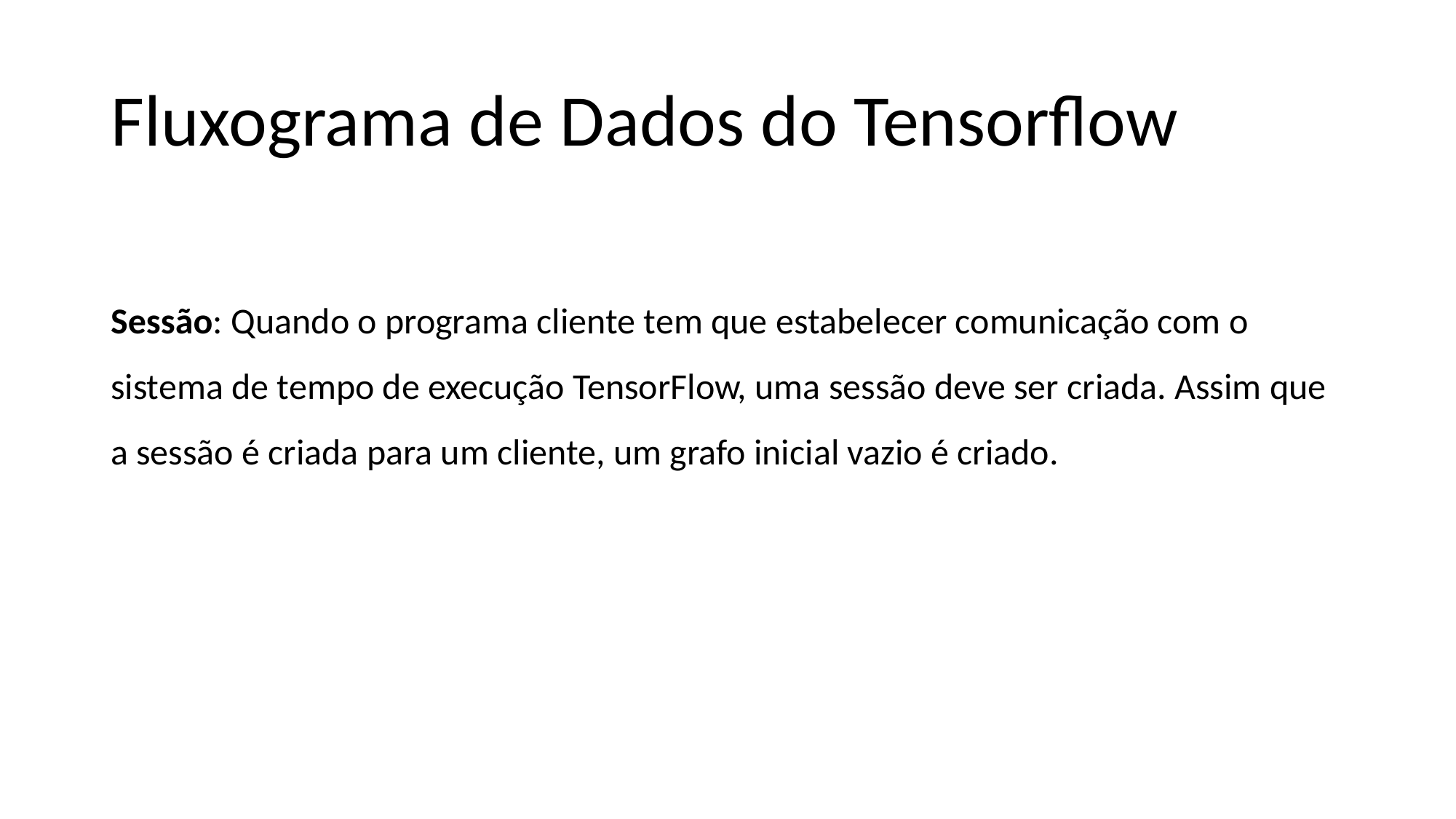

# Fluxograma de Dados do Tensorflow
Sessão: Quando o programa cliente tem que estabelecer comunicação com o sistema de tempo de execução TensorFlow, uma sessão deve ser criada. Assim que a sessão é criada para um cliente, um grafo inicial vazio é criado.